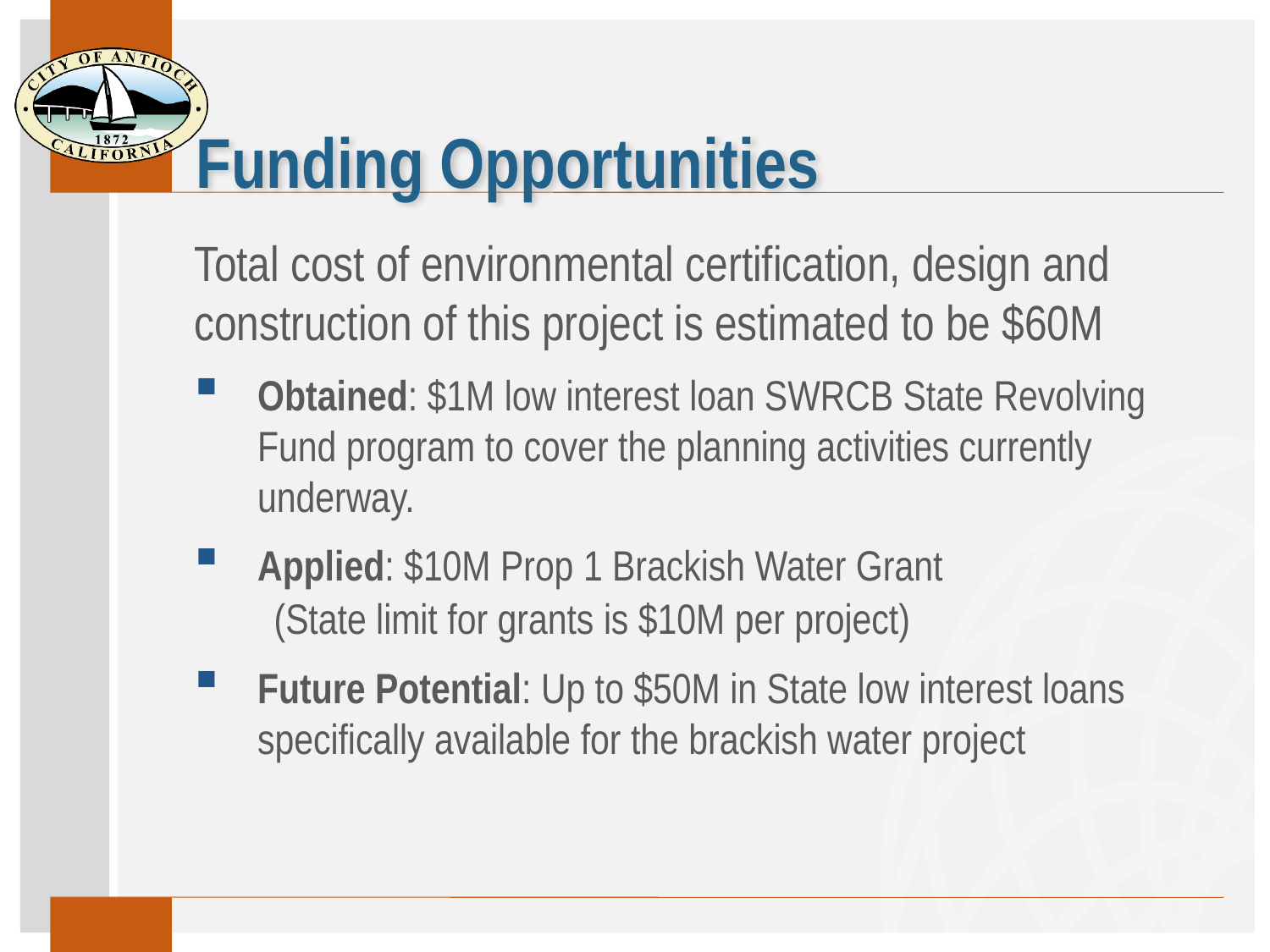

# Funding Opportunities
Total cost of environmental certification, design and construction of this project is estimated to be $60M
Obtained: $1M low interest loan SWRCB State Revolving Fund program to cover the planning activities currently underway.
Applied: $10M Prop 1 Brackish Water Grant
(State limit for grants is $10M per project)
Future Potential: Up to $50M in State low interest loans specifically available for the brackish water project